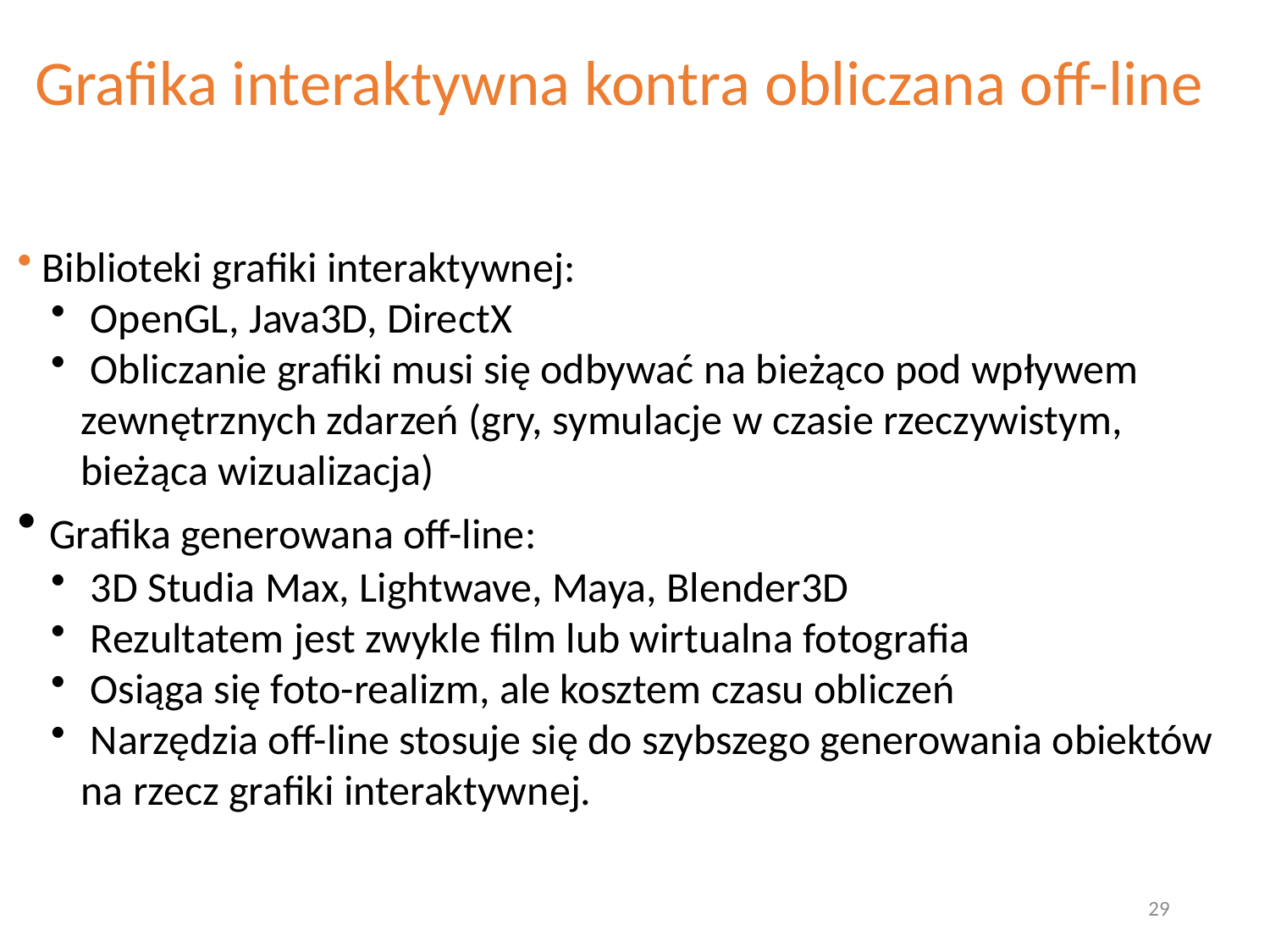

Grafika interaktywna kontra obliczana off-line
 Biblioteki grafiki interaktywnej:
 OpenGL, Java3D, DirectX
 Obliczanie grafiki musi się odbywać na bieżąco pod wpływem zewnętrznych zdarzeń (gry, symulacje w czasie rzeczywistym, bieżąca wizualizacja)
 Grafika generowana off-line:
 3D Studia Max, Lightwave, Maya, Blender3D
 Rezultatem jest zwykle film lub wirtualna fotografia
 Osiąga się foto-realizm, ale kosztem czasu obliczeń
 Narzędzia off-line stosuje się do szybszego generowania obiektów na rzecz grafiki interaktywnej.
29